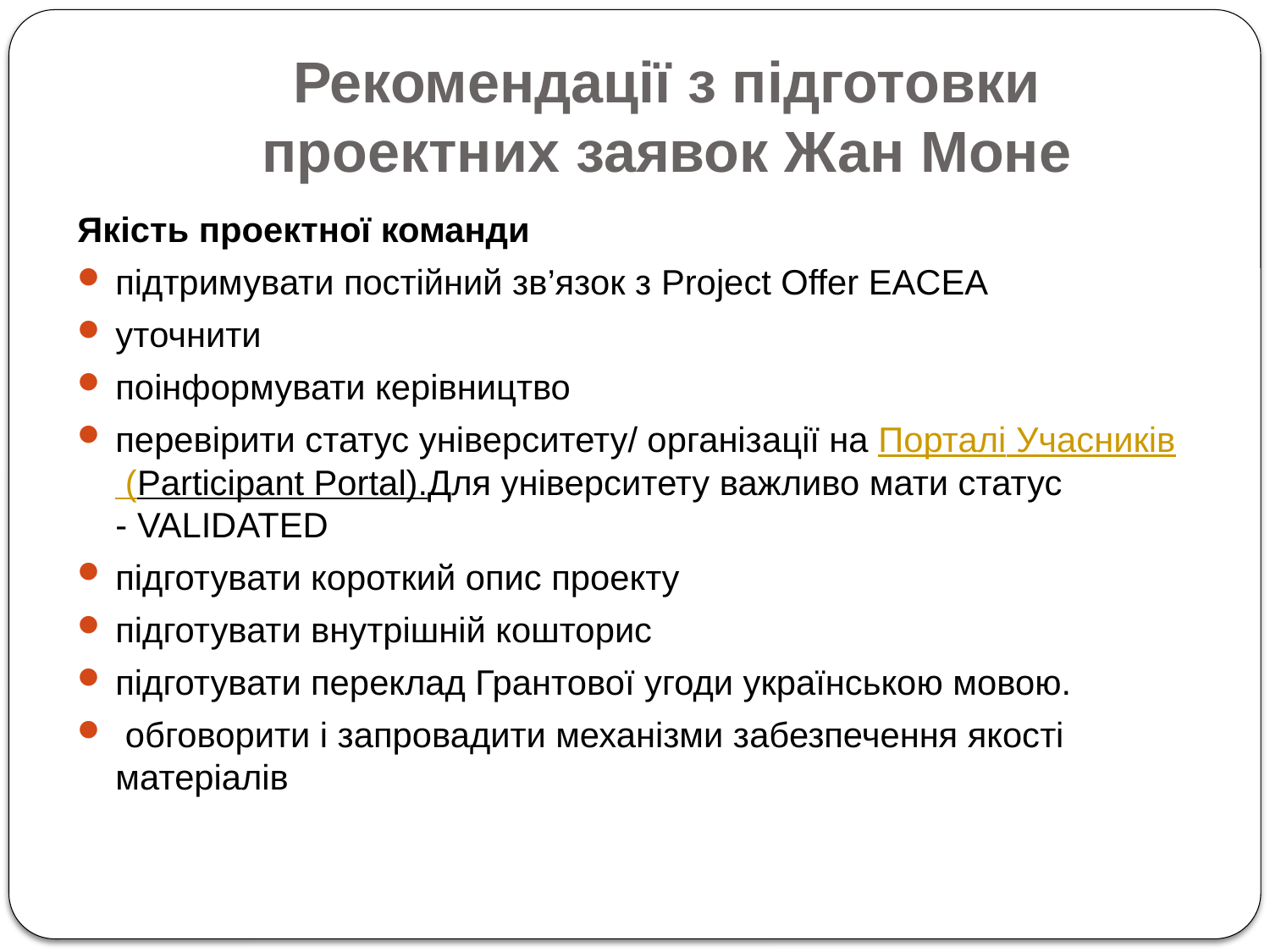

# Рекомендації з підготовки проектних заявок Жан Моне
Якість проектної команди
підтримувати постійний зв’язок з Project Offer EACEA
уточнити
поінформувати керівництво
перевірити статус університету/ організації на Порталі Учасників (Participant Portal).Для університету важливо мати статус - VALIDATED
підготувати короткий опис проекту
підготувати внутрішній кошторис
підготувати переклад Грантової угоди українською мовою.
 обговорити і запровадити механізми забезпечення якості матеріалів